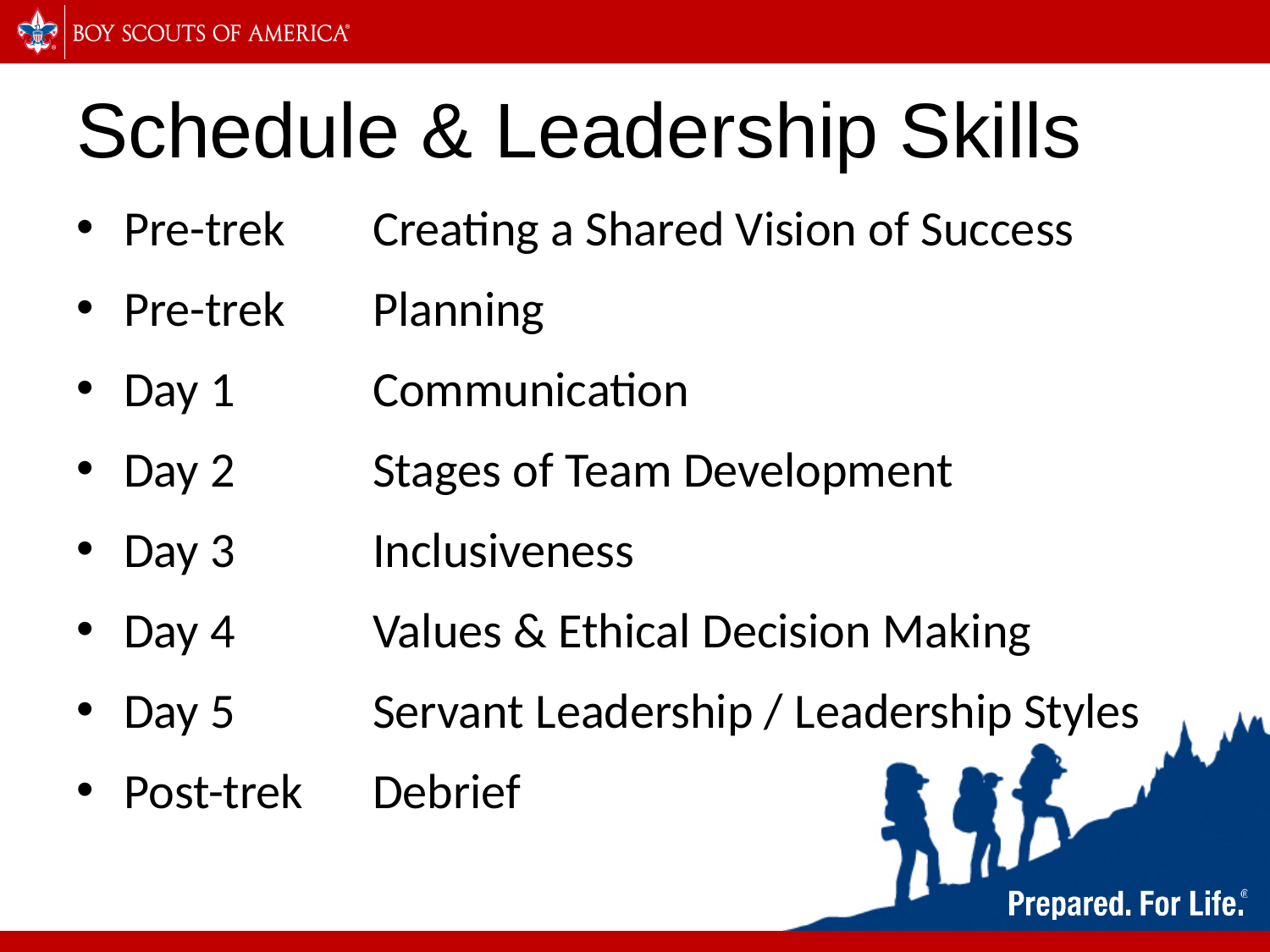

# Schedule & Leadership Skills
Pre-trek
Pre-trek
Day 1
Day 2
Day 3
Day 4
Day 5
Post-trek
Creating a Shared Vision of Success
Planning
Communication
Stages of Team Development
Inclusiveness
Values & Ethical Decision Making
Servant Leadership / Leadership Styles
Debrief